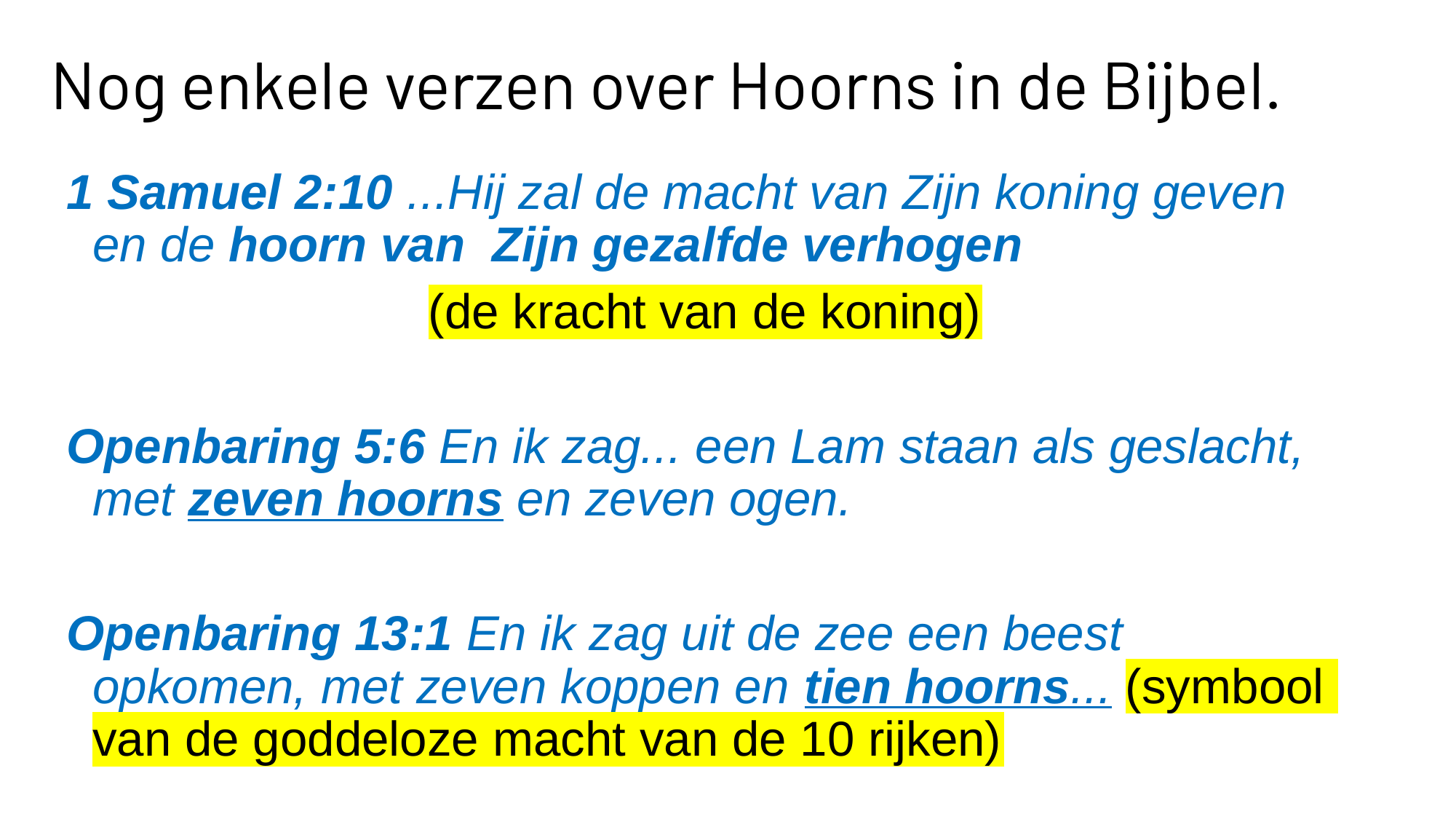

# Nog enkele verzen over Hoorns in de Bijbel.
1 Samuel 2:10 ...Hij zal de macht van Zijn koning geven en de hoorn van  Zijn gezalfde verhogen
(de kracht van de koning)

Openbaring 5:6 En ik zag... een Lam staan als geslacht, met zeven hoorns en zeven ogen.

Openbaring 13:1 En ik zag uit de zee een beest opkomen, met zeven koppen en tien hoorns... (symbool  van de goddeloze macht van de 10 rijken)